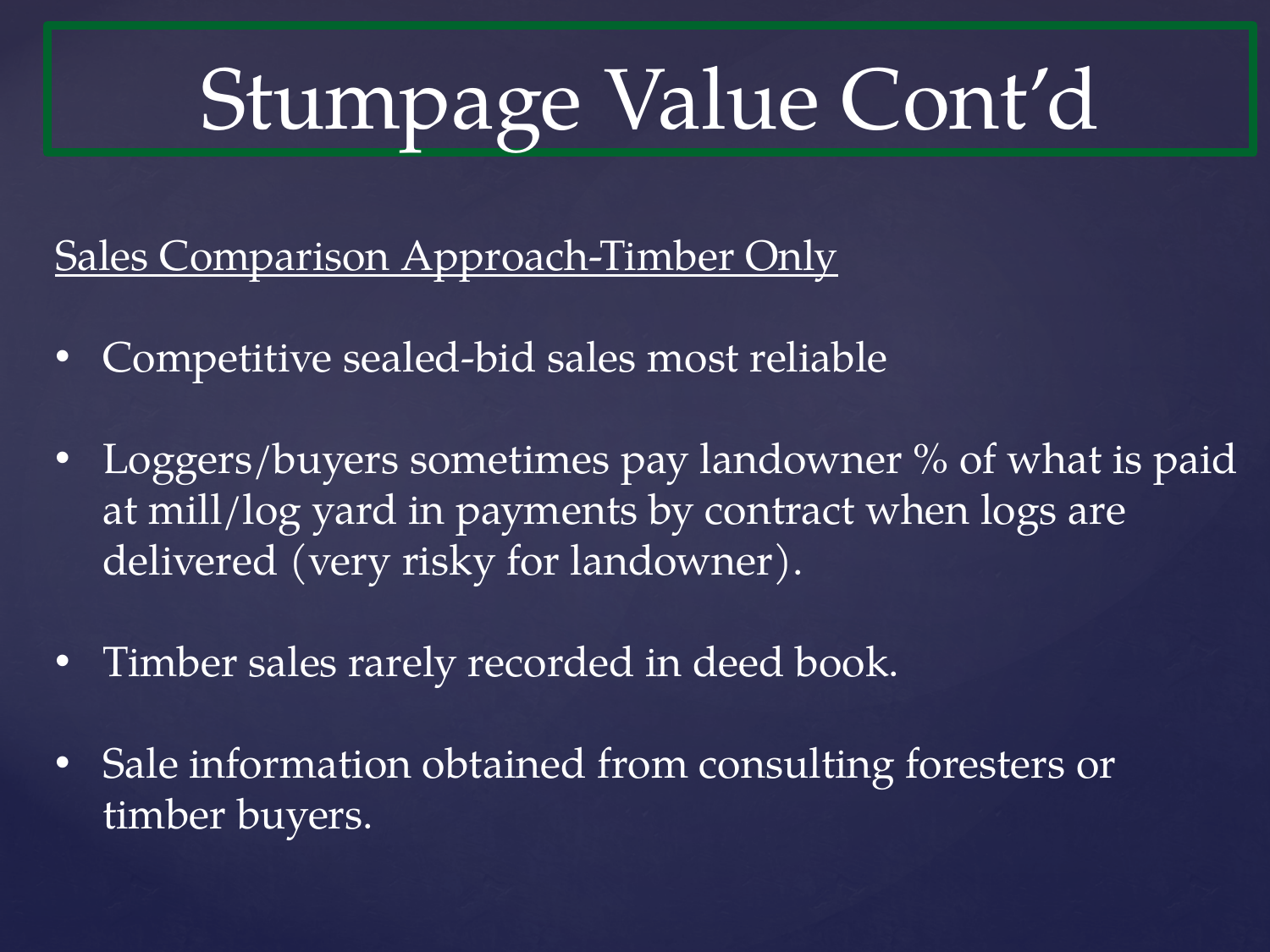

Stumpage Value Cont’d
Sales Comparison Approach-Timber Only

Competitive sealed-bid sales most reliable

Loggers/buyers sometimes pay landowner % of what is paid at mill/log yard in payments by contract when logs are delivered (very risky for landowner).

Timber sales rarely recorded in deed book.

Sale information obtained from consulting foresters or timber buyers.